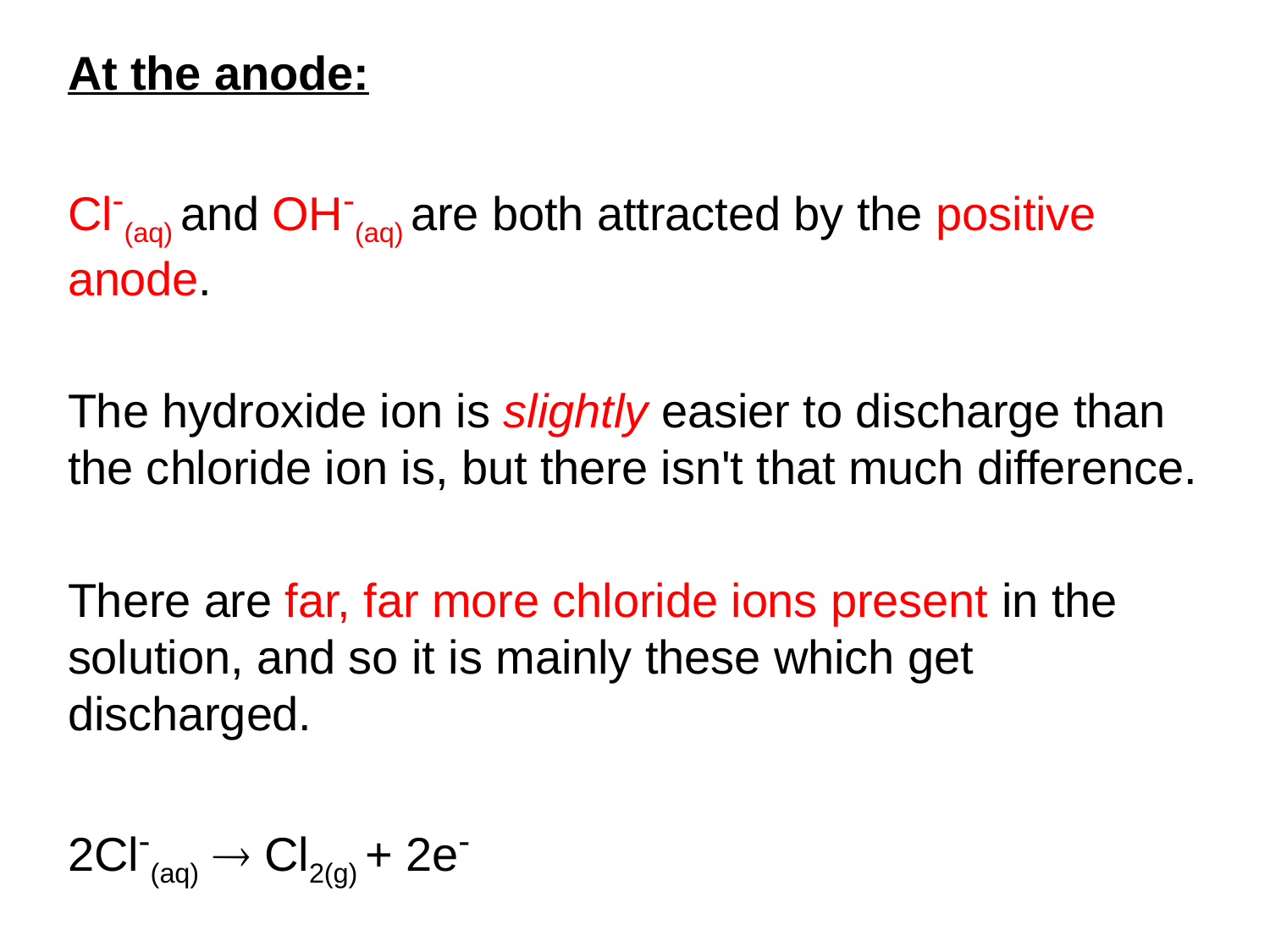

At the anode:

Cl-(aq) and OH-(aq) are both attracted by the positive anode.

The hydroxide ion is slightly easier to discharge than the chloride ion is, but there isn't that much difference.

There are far, far more chloride ions present in the solution, and so it is mainly these which get discharged.

2Cl-(aq) → Cl2(g) + 2e-